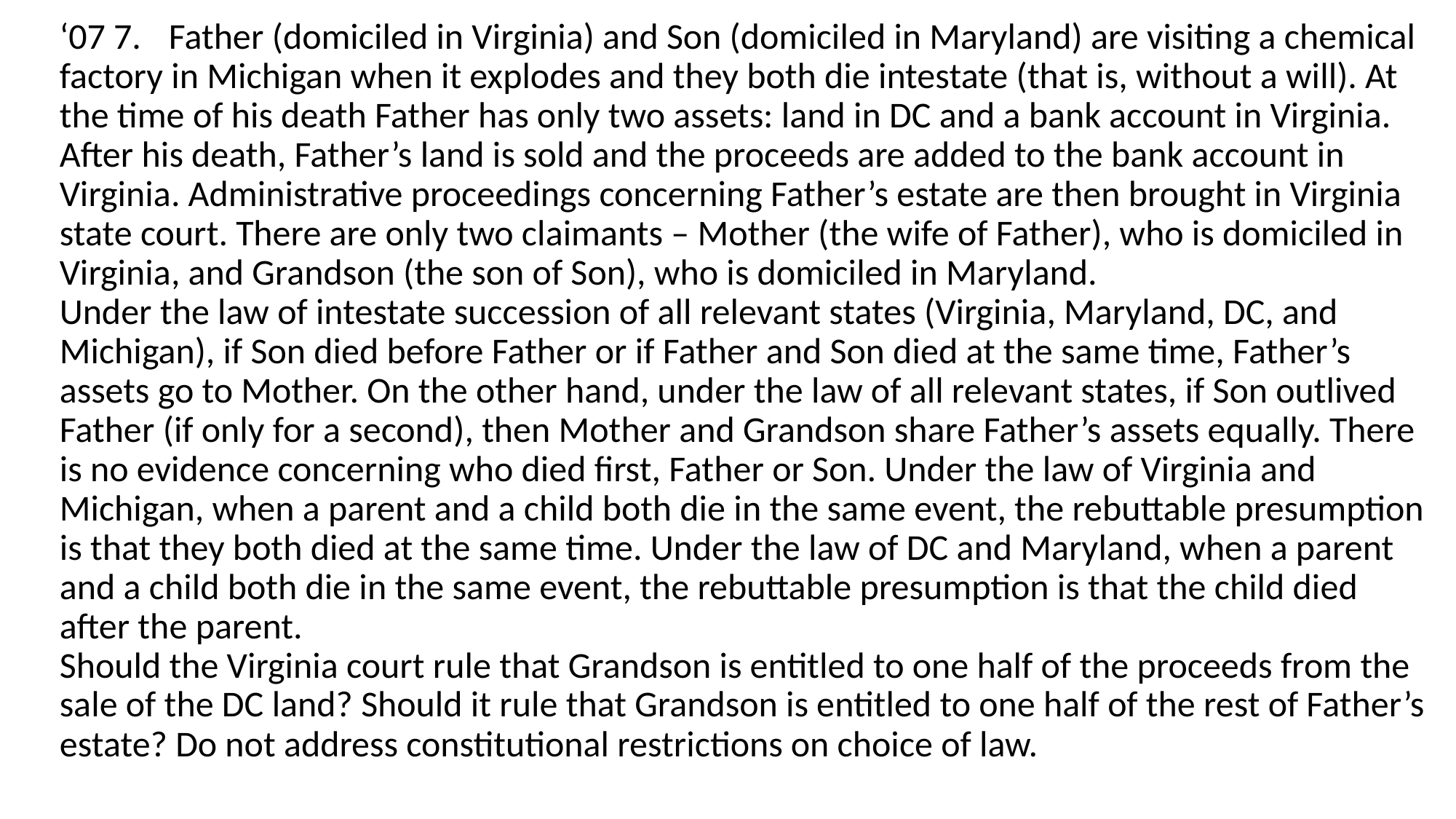

# ‘07 7.	Father (domiciled in Virginia) and Son (domiciled in Maryland) are visiting a chemical factory in Michigan when it explodes and they both die intestate (that is, without a will). At the time of his death Father has only two assets: land in DC and a bank account in Virginia. After his death, Father’s land is sold and the proceeds are added to the bank account in Virginia. Administrative proceedings concerning Father’s estate are then brought in Virginia state court. There are only two claimants – Mother (the wife of Father), who is domiciled in Virginia, and Grandson (the son of Son), who is domiciled in Maryland. Under the law of intestate succession of all relevant states (Virginia, Maryland, DC, and Michigan), if Son died before Father or if Father and Son died at the same time, Father’s assets go to Mother. On the other hand, under the law of all relevant states, if Son outlived Father (if only for a second), then Mother and Grandson share Father’s assets equally. There is no evidence concerning who died first, Father or Son. Under the law of Virginia and Michigan, when a parent and a child both die in the same event, the rebuttable presumption is that they both died at the same time. Under the law of DC and Maryland, when a parent and a child both die in the same event, the rebuttable presumption is that the child died after the parent. Should the Virginia court rule that Grandson is entitled to one half of the proceeds from the sale of the DC land? Should it rule that Grandson is entitled to one half of the rest of Father’s estate? Do not address constitutional restrictions on choice of law.